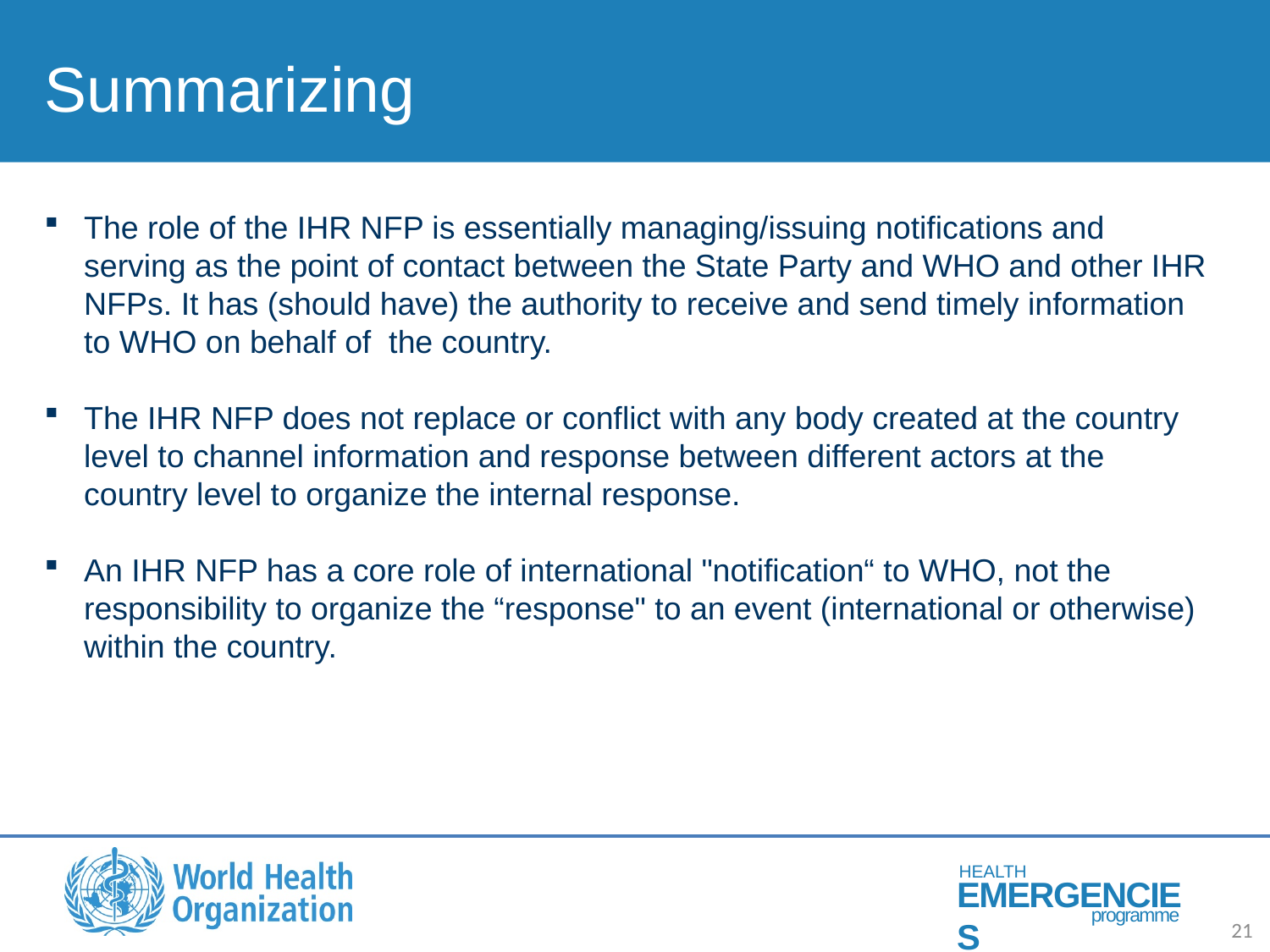

Summarizing
The role of the IHR NFP is essentially managing/issuing notifications and serving as the point of contact between the State Party and WHO and other IHR NFPs. It has (should have) the authority to receive and send timely information to WHO on behalf of  the country.

The IHR NFP does not replace or conflict with any body created at the country level to channel information and response between different actors at the country level to organize the internal response.

An IHR NFP has a core role of international "notification“ to WHO, not the responsibility to organize the “response" to an event (international or otherwise) within the country.

21